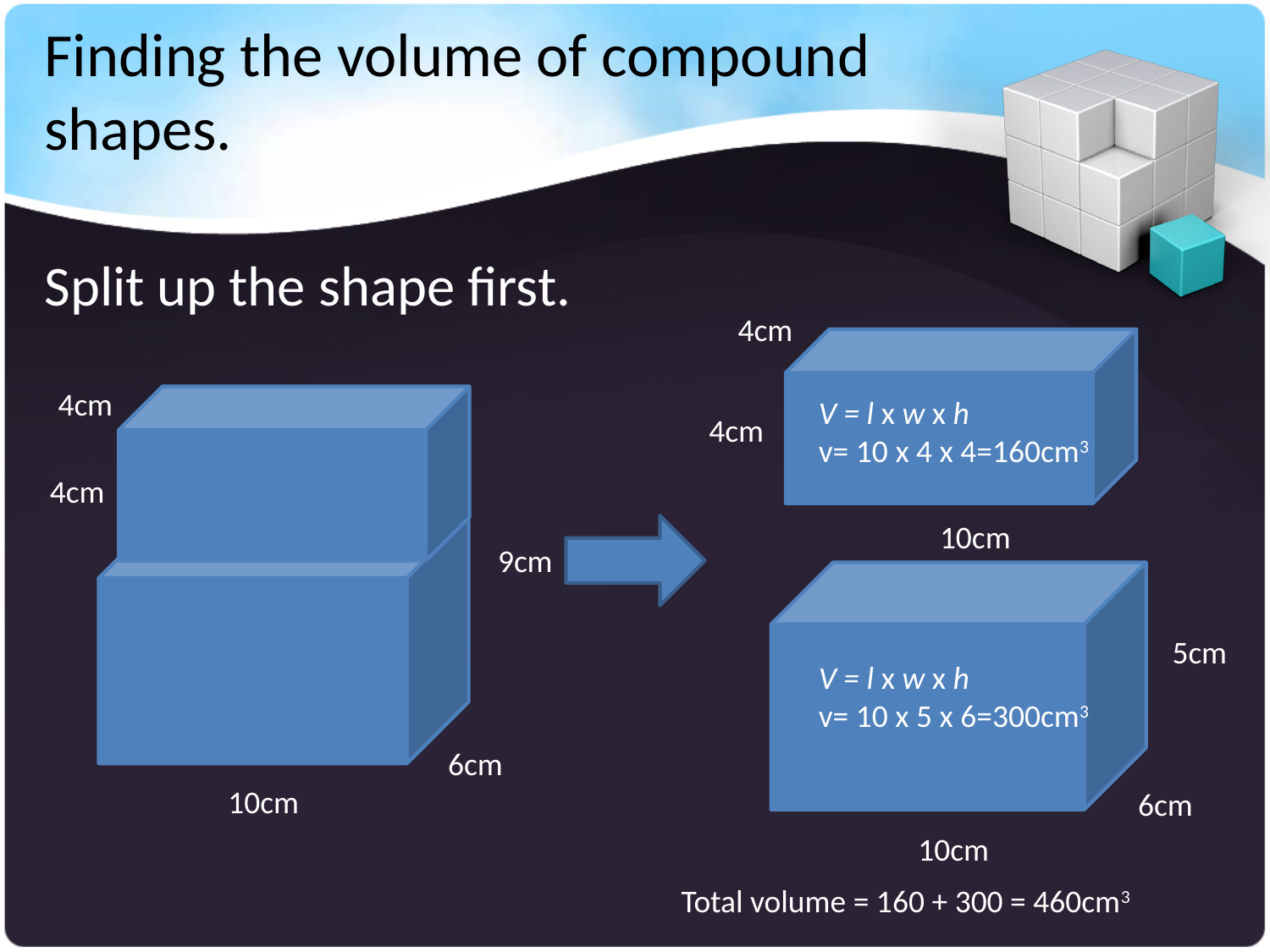

# Finding the volume of compound shapes.
Split up the shape first.
4cm

4cm
10cm

5cm
6cm
10cm

4cm

V = l x w x h
v= 10 x 4 x 4=160cm3
V = l x w x h
v= 10 x 5 x 6=300cm3
Total volume = 160 + 300 = 460cm3

4cm
9cm
6cm
10cm